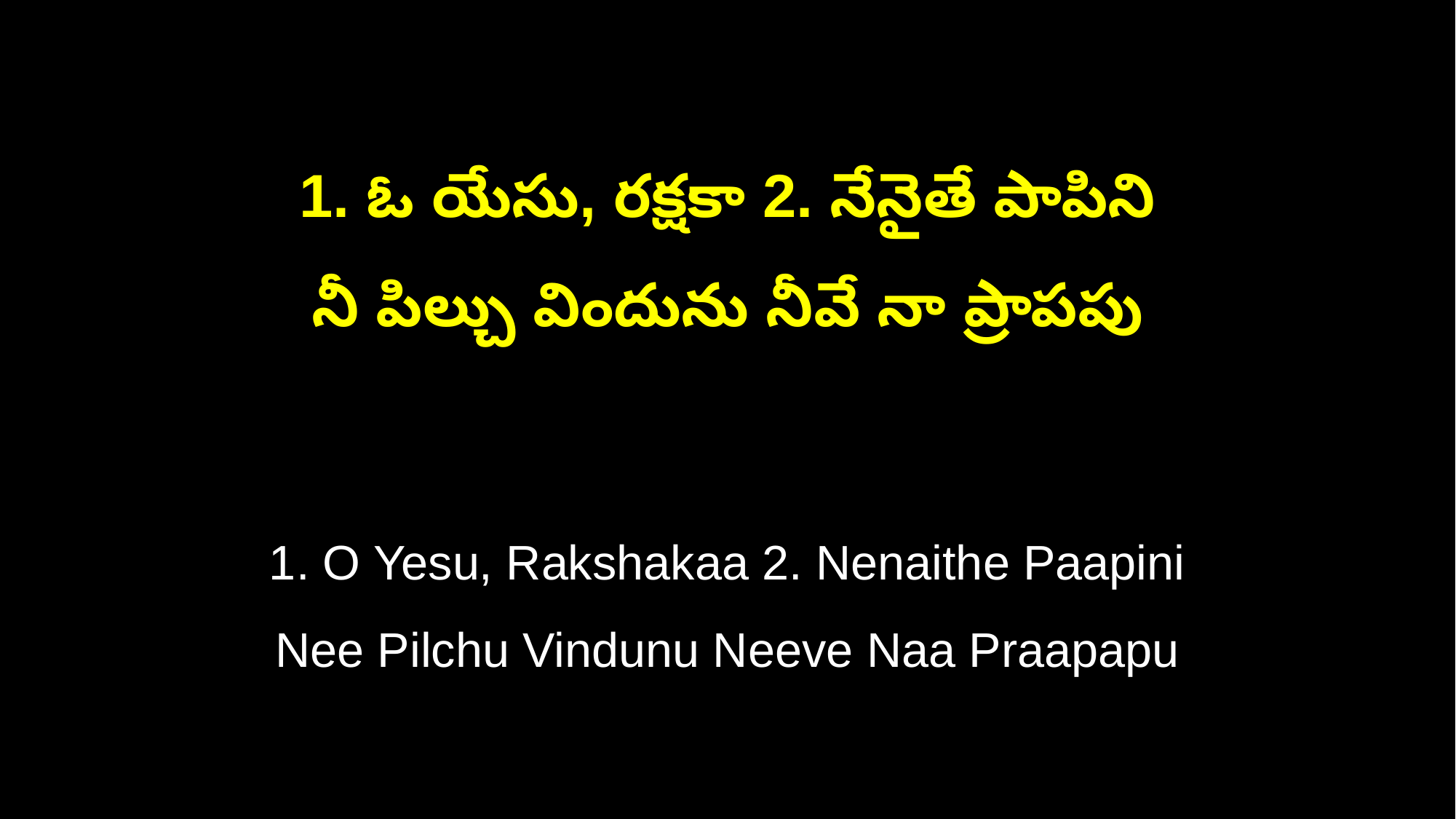

1. ఓ యేసు, రక్షకా 2. నేనైతే పాపిని
నీ పిల్చు విందును నీవే నా ప్రాపపు
1. O Yesu, Rakshakaa 2. Nenaithe Paapini
Nee Pilchu Vindunu Neeve Naa Praapapu